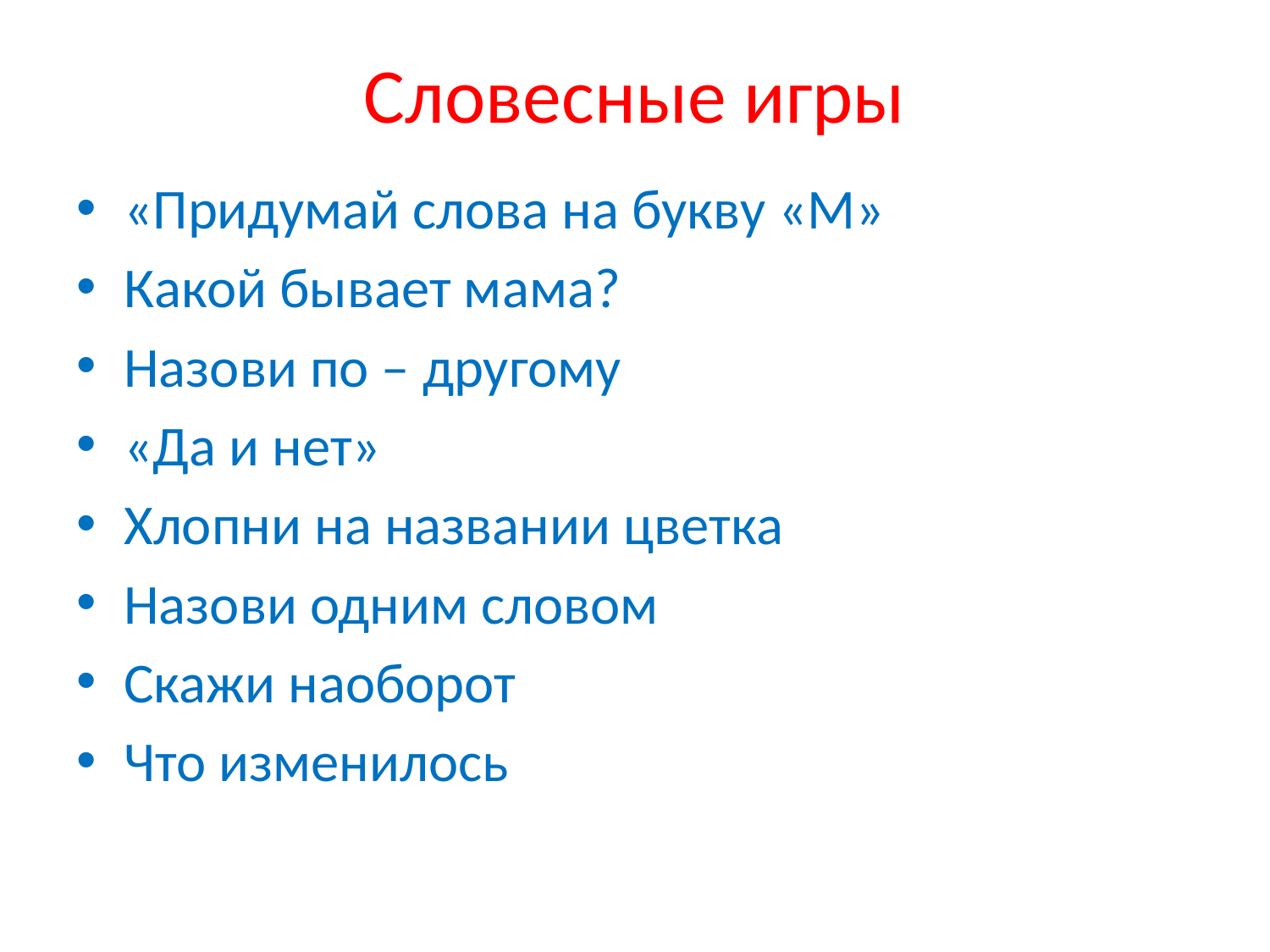

# Словесные игры
«Придумай слова на букву «М»
Какой бывает мама?
Назови по – другому
«Да и нет»
Хлопни на названии цветка
Назови одним словом
Скажи наоборот
Что изменилось